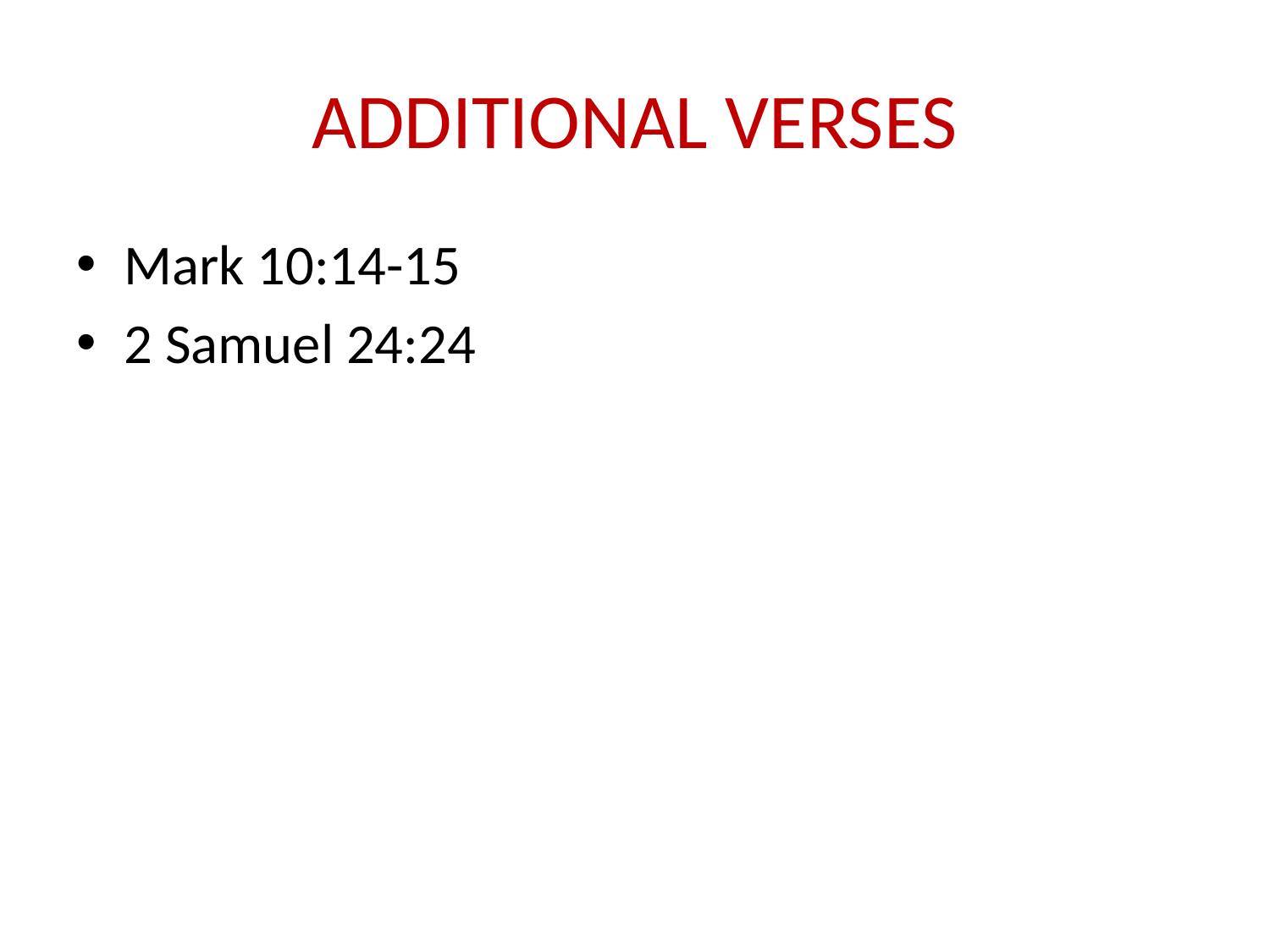

# ADDITIONAL VERSES
Mark 10:14-15
2 Samuel 24:24